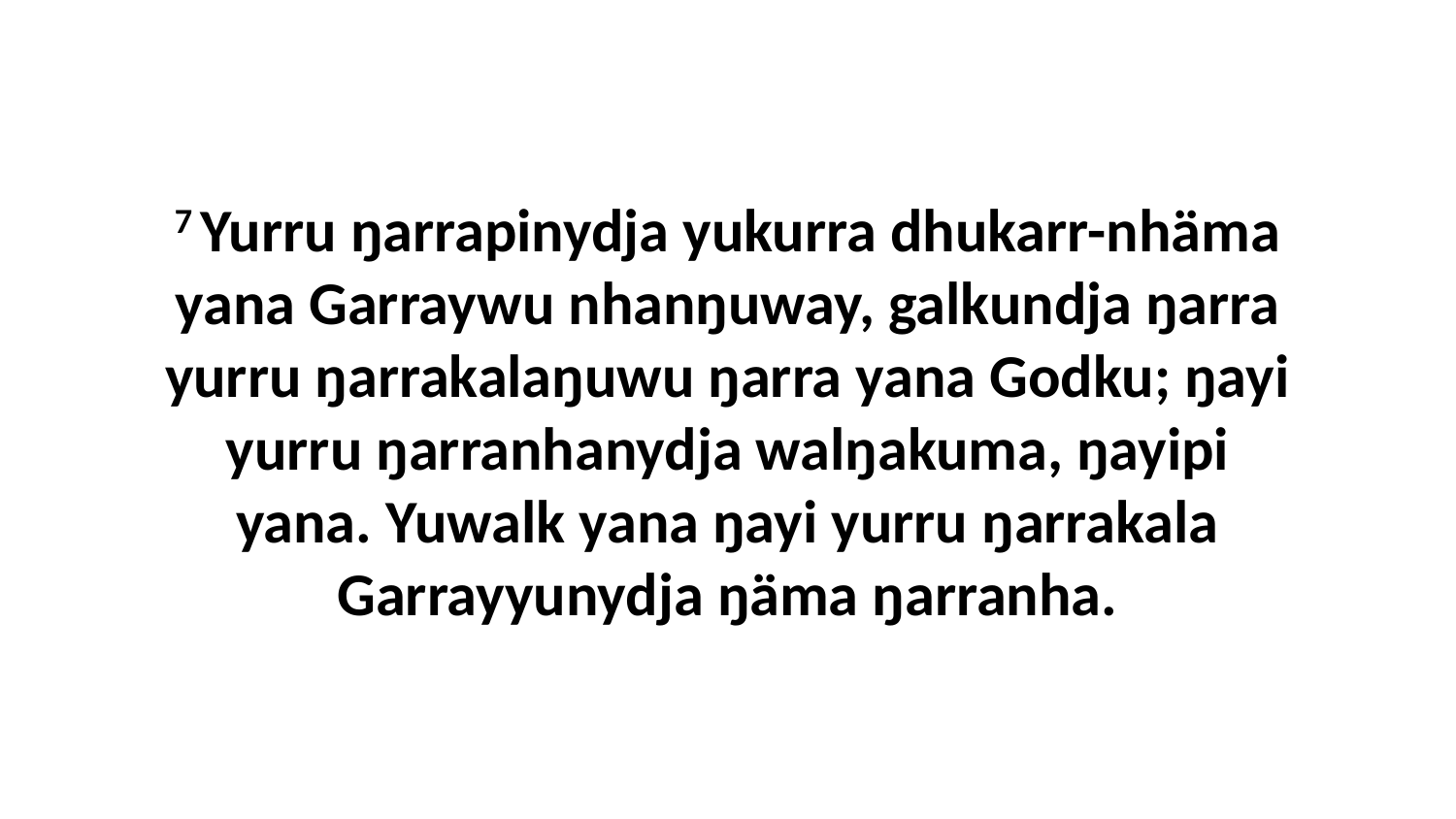

7 Yurru ŋarrapinydja yukurra dhukarr-nhäma yana Garraywu nhanŋuway, galkundja ŋarra yurru ŋarrakalaŋuwu ŋarra yana Godku; ŋayi yurru ŋarranhanydja walŋakuma, ŋayipi yana. Yuwalk yana ŋayi yurru ŋarrakala Garrayyunydja ŋäma ŋarranha.